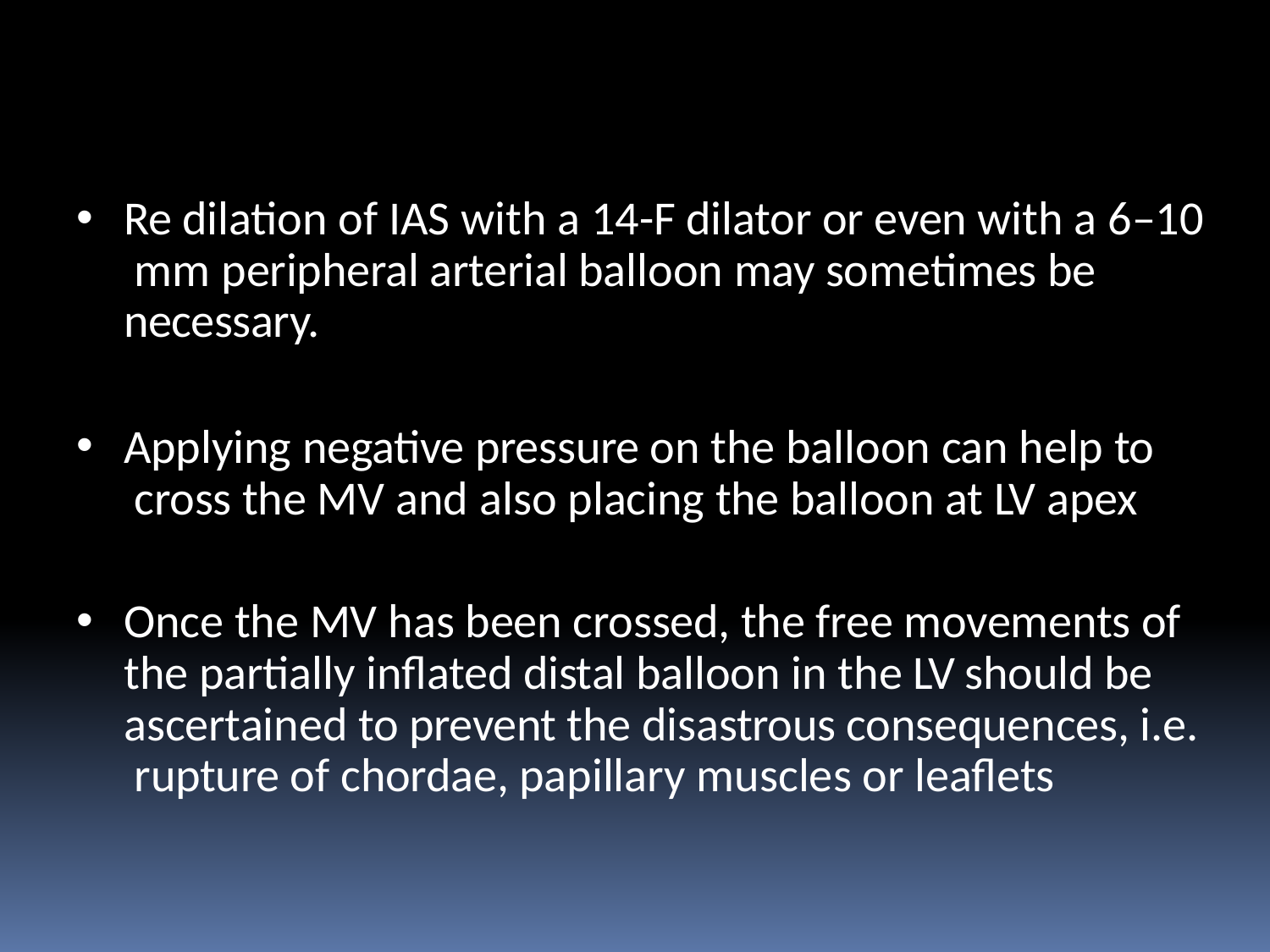

Re dilation of IAS with a 14-F dilator or even with a 6–10  mm peripheral arterial balloon may sometimes be  necessary.

Applying negative pressure on the balloon can help to  cross the MV and also placing the balloon at LV apex

Once the MV has been crossed, the free movements of  the partially inflated distal balloon in the LV should be  ascertained to prevent the disastrous consequences, i.e.  rupture of chordae, papillary muscles or leaflets